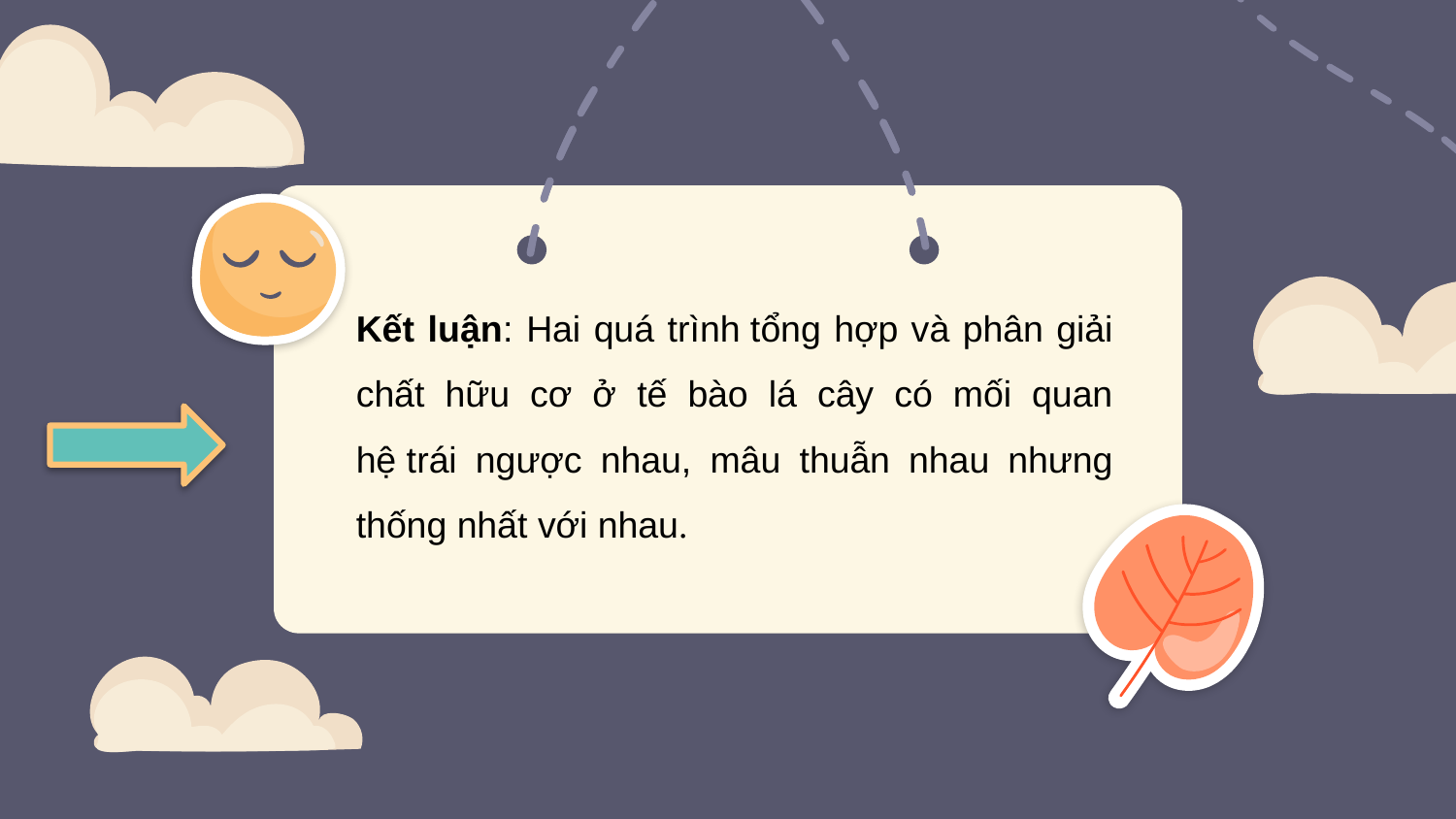

Kết luận: Hai quá trình tổng hợp và phân giải chất hữu cơ ở tế bào lá cây có mối quan hệ trái ngược nhau, mâu thuẫn nhau nhưng thống nhất với nhau.